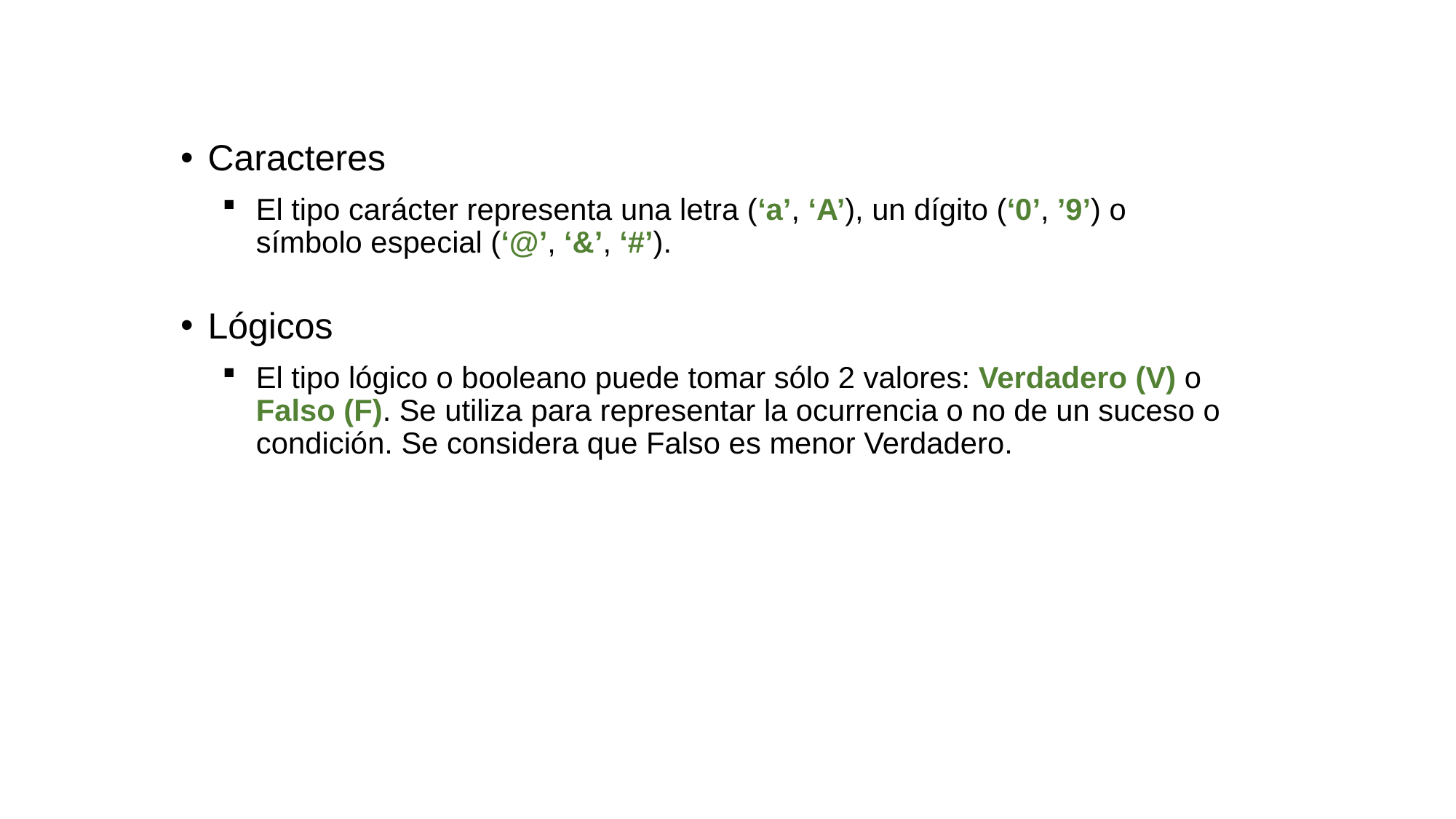

Caracteres
El tipo carácter representa una letra (‘a’, ‘A’), un dígito (‘0’, ’9’) o símbolo especial (‘@’, ‘&’, ‘#’).

Lógicos
El tipo lógico o booleano puede tomar sólo 2 valores: Verdadero (V) o Falso (F). Se utiliza para representar la ocurrencia o no de un suceso o condición. Se considera que Falso es menor Verdadero.